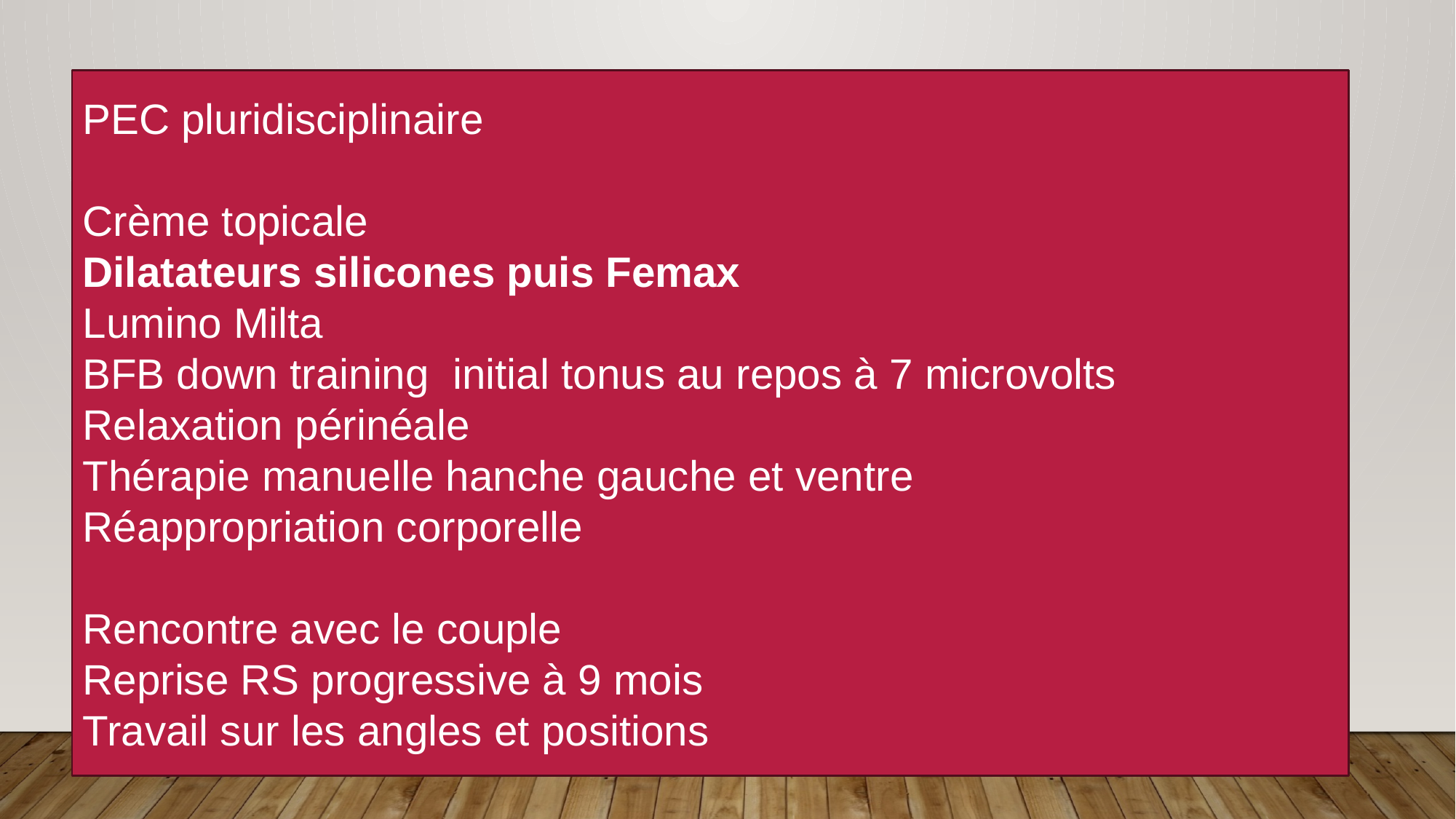

PEC pluridisciplinaire

Crème topicale
Dilatateurs silicones puis Femax
Lumino Milta
BFB down training  initial tonus au repos à 7 microvolts
Relaxation périnéale
Thérapie manuelle hanche gauche et ventre
Réappropriation corporelle

Rencontre avec le couple
Reprise RS progressive à 9 mois
Travail sur les angles et positions